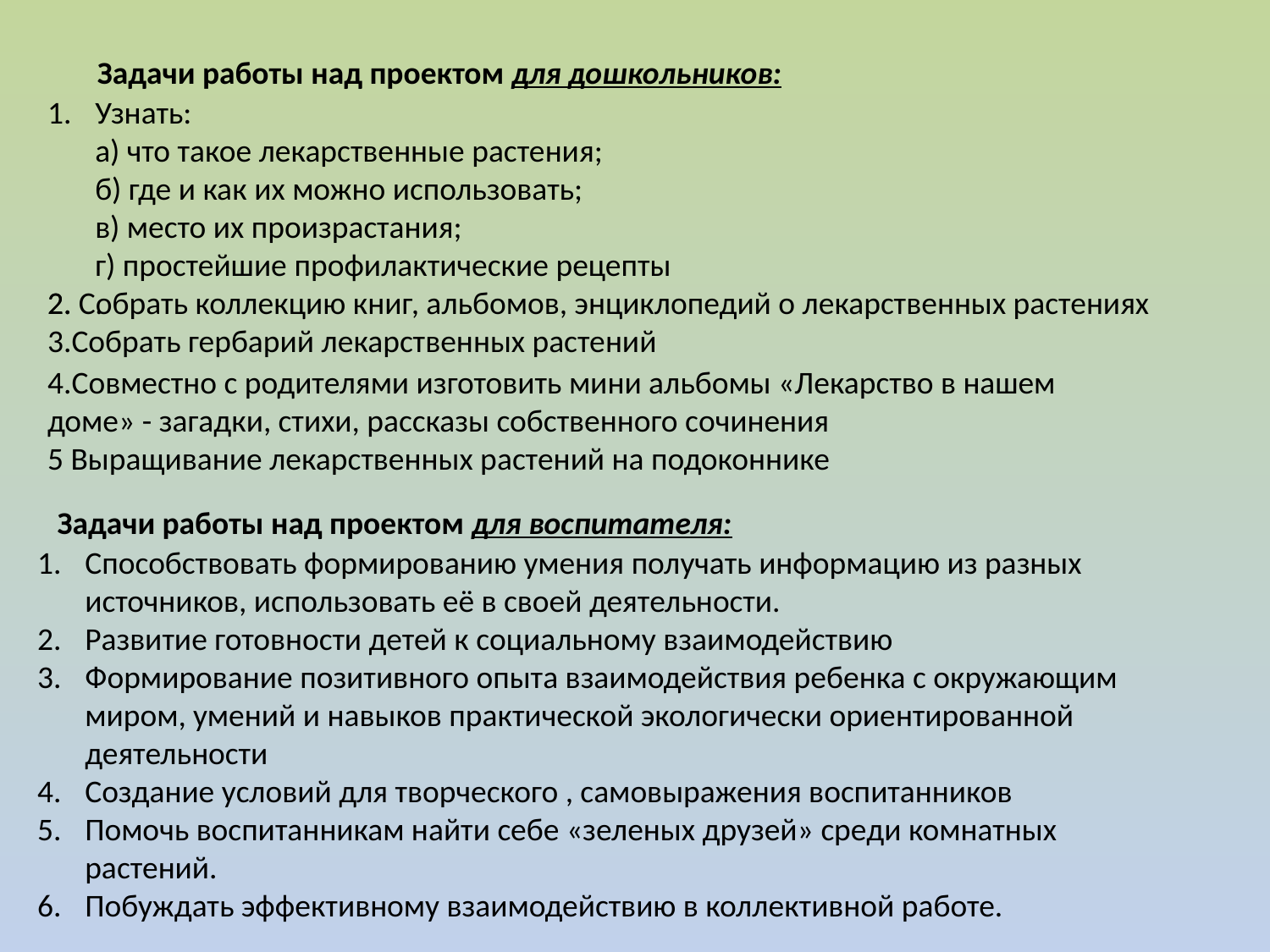

Задачи работы над проектом для дошкольников:
Узнать:
а) что такое лекарственные растения;
б) где и как их можно использовать;
в) место их произрастания;
г) простейшие профилактические рецепты
.
2. Собрать коллекцию книг, альбомов, энциклопедий о лекарственных растениях
3.Собрать гербарий лекарственных растений
4.Совместно с родителями изготовить мини альбомы «Лекарство в нашем доме» - загадки, стихи, рассказы собственного сочинения
5 Выращивание лекарственных растений на подоконнике

Задачи работы над проектом для воспитателя:
Способствовать формированию умения получать информацию из разных источников, использовать её в своей деятельности.
Развитие готовности детей к социальному взаимодействию
Формирование позитивного опыта взаимодействия ребенка с окружающим миром, умений и навыков практической экологически ориентированной деятельности
Создание условий для творческого , самовыражения воспитанников
Помочь воспитанникам найти себе «зеленых друзей» среди комнатных растений.
Побуждать эффективному взаимодействию в коллективной работе.